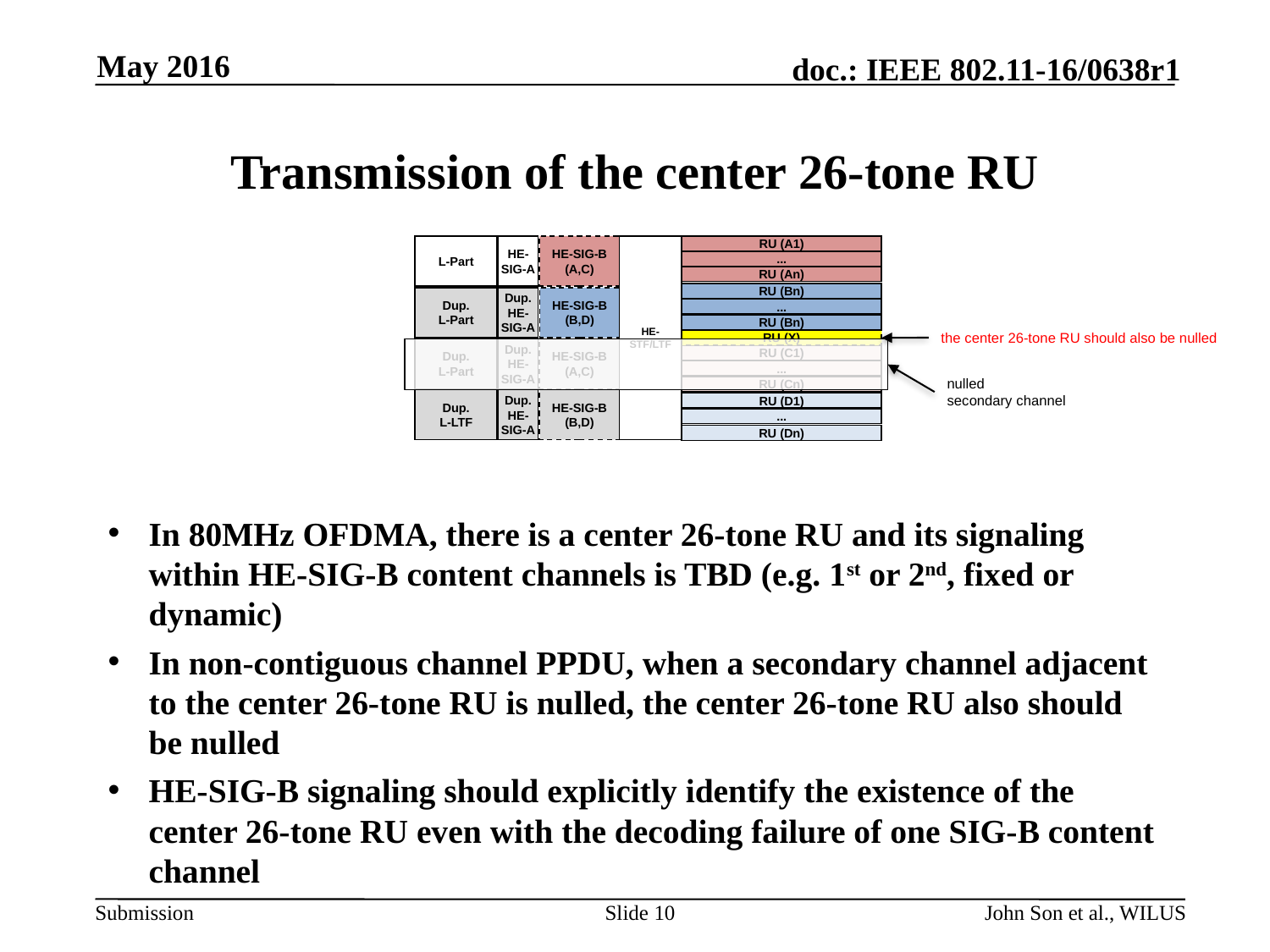

May 2016
# Transmission of the center 26-tone RU
RU (A1)
HE-
STF/LTF
L-Part
HE-
SIG-A
HE-SIG-B
(A,C)
...
RU (An)
RU (Bn)
Dup.
L-Part
Dup.
HE-
SIG-A
HE-SIG-B
(B,D)
...
RU (Bn)
the center 26-tone RU should also be nulled
RU (X)
Dup.
L-Part
Dup.
HE-
SIG-A
HE-SIG-B
(A,C)

RU (C1)
...
nulled
secondary channel
RU (Cn)
Dup.
L-LTF
Dup.
HE-
SIG-A
HE-SIG-B
(B,D)
RU (D1)
...
RU (Dn)
In 80MHz OFDMA, there is a center 26-tone RU and its signaling within HE-SIG-B content channels is TBD (e.g. 1st or 2nd, fixed or dynamic)
In non-contiguous channel PPDU, when a secondary channel adjacent to the center 26-tone RU is nulled, the center 26-tone RU also should be nulled
HE-SIG-B signaling should explicitly identify the existence of the center 26-tone RU even with the decoding failure of one SIG-B content channel
Slide 10
John Son et al., WILUS